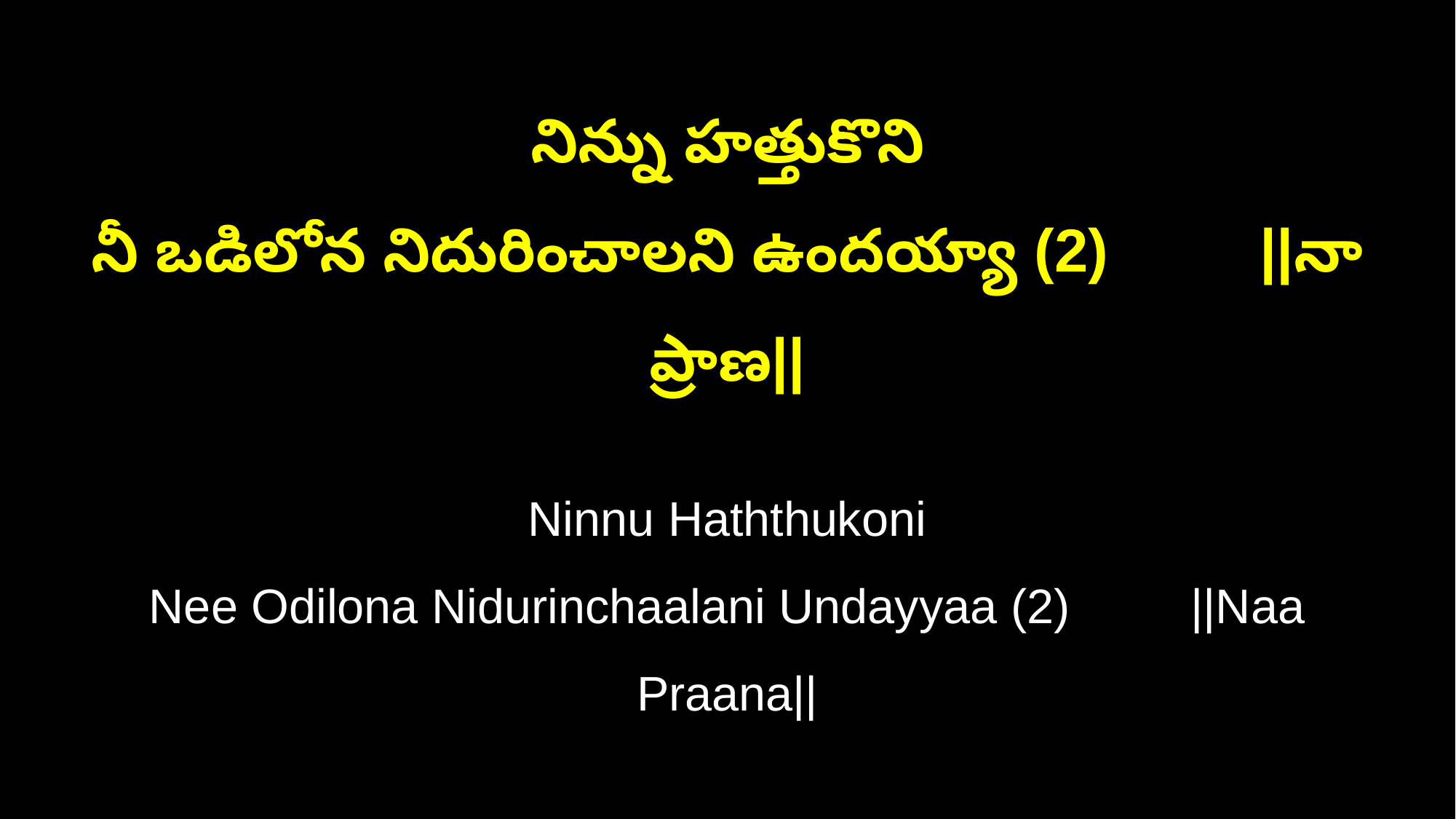

నిన్ను హత్తుకొని
నీ ఒడిలోన నిదురించాలని ఉందయ్యా (2)         ||నా ప్రాణ||
Ninnu Haththukoni
Nee Odilona Nidurinchaalani Undayyaa (2)         ||Naa Praana||